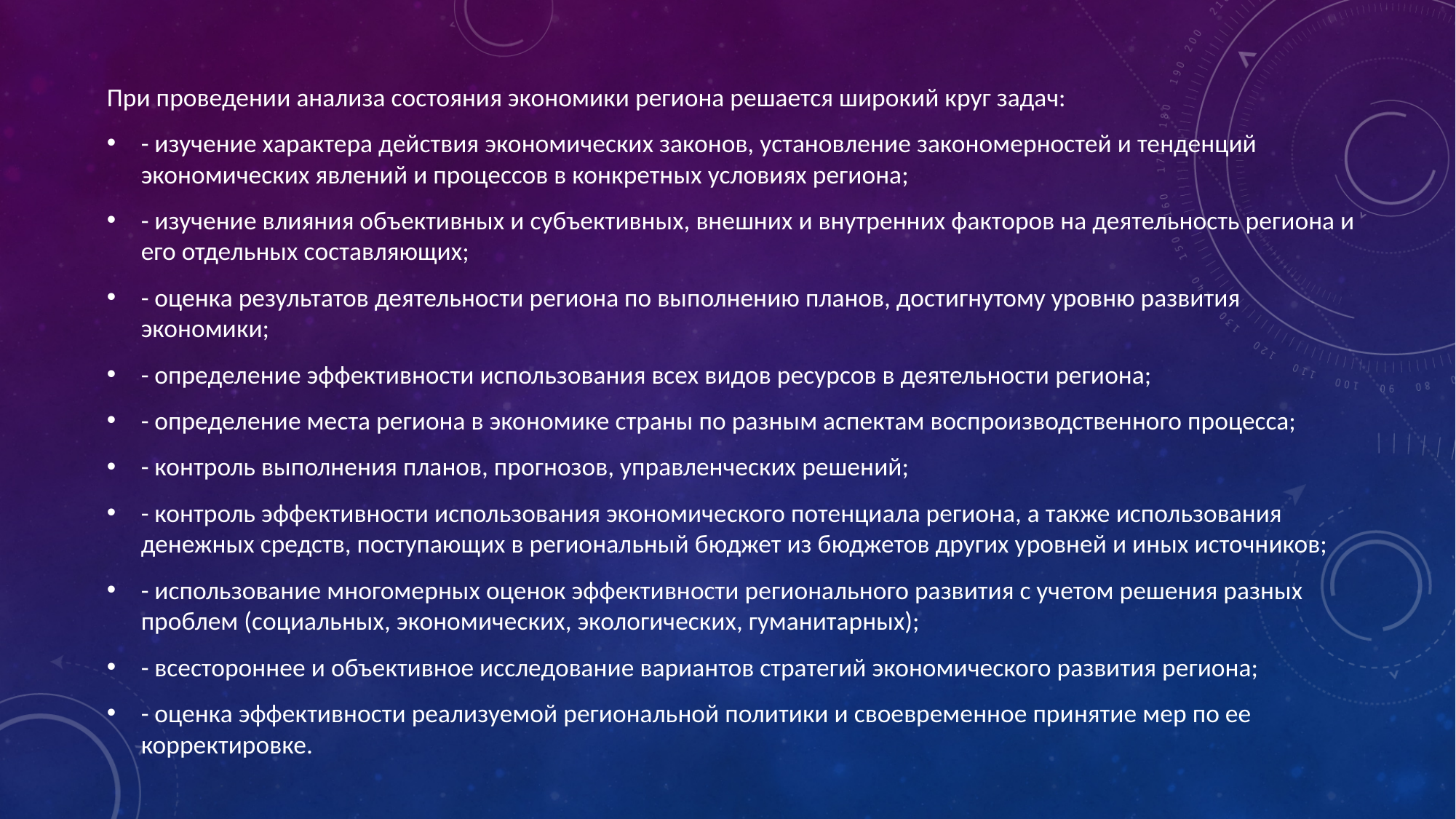

При проведении анализа состояния экономики региона решается широкий круг задач:
- изучение характера действия экономических законов, установление закономерностей и тенденций экономических явлений и процессов в конкретных условиях региона;
- изучение влияния объективных и субъективных, внешних и внутренних факторов на деятельность региона и его отдельных составляющих;
- оценка результатов деятельности региона по выполнению планов, достигнутому уровню развития экономики;
- определение эффективности использования всех видов ресурсов в деятельности региона;
- определение места региона в экономике страны по разным аспектам воспроизводственного процесса;
- контроль выполнения планов, прогнозов, управленческих решений;
- контроль эффективности использования экономического потенциала региона, а также использования денежных средств, поступающих в региональный бюджет из бюджетов других уровней и иных источников;
- использование многомерных оценок эффективности регионального развития с учетом решения разных проблем (социальных, экономических, экологических, гуманитарных);
- всестороннее и объективное исследование вариантов стратегий экономического развития региона;
- оценка эффективности реализуемой региональной политики и своевременное принятие мер по ее корректировке.